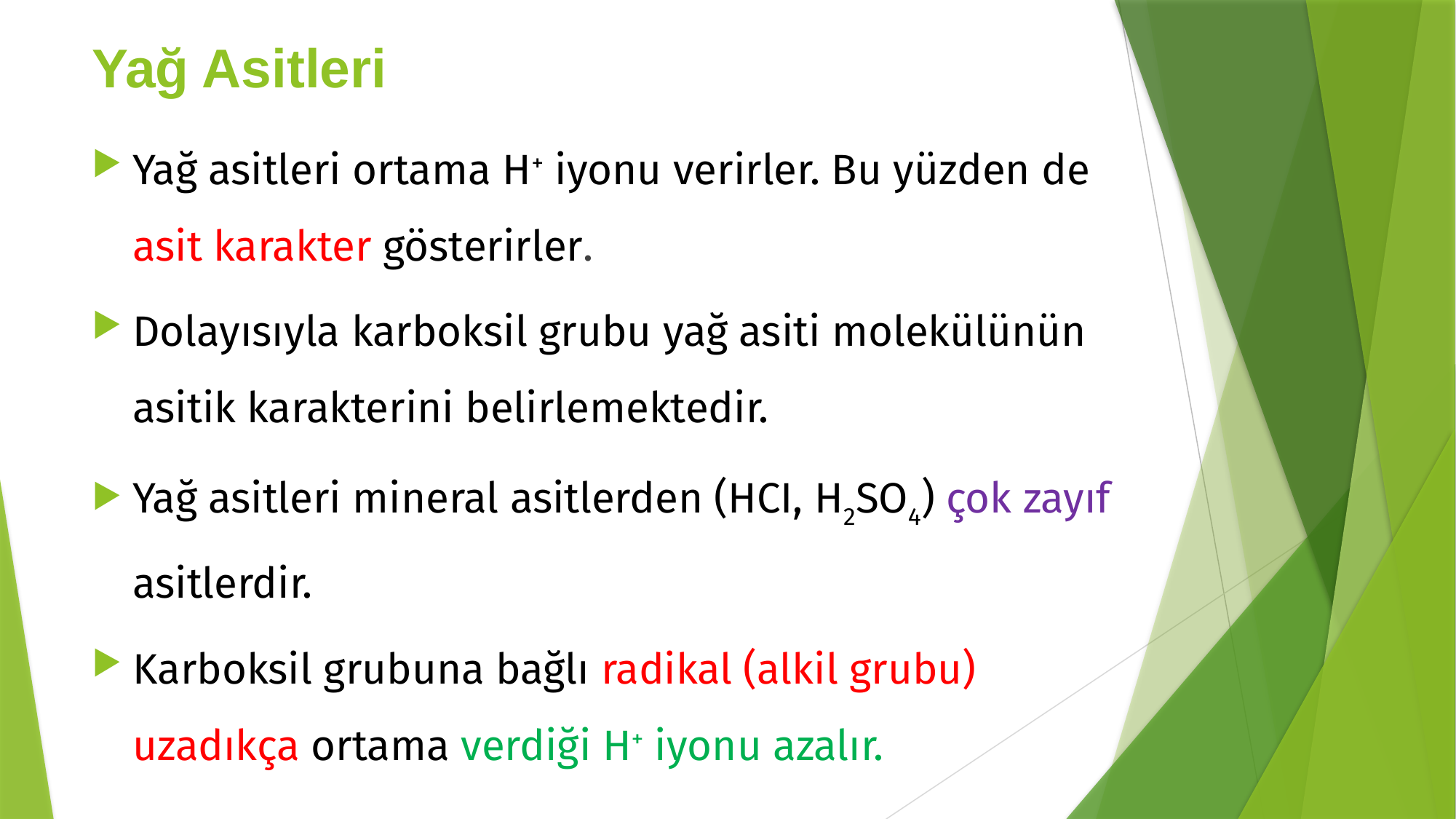

# Yağ Asitleri
Yağ asitleri ortama H+ iyonu verirler. Bu yüzden de asit karakter gösterirler.
Dolayısıyla karboksil grubu yağ asiti molekülünün asitik karakterini belirlemektedir.
Yağ asitleri mineral asitlerden (HCI, H2SO4) çok zayıf asitlerdir.
Karboksil grubuna bağlı radikal (alkil grubu) uzadıkça ortama verdiği H+ iyonu azalır.